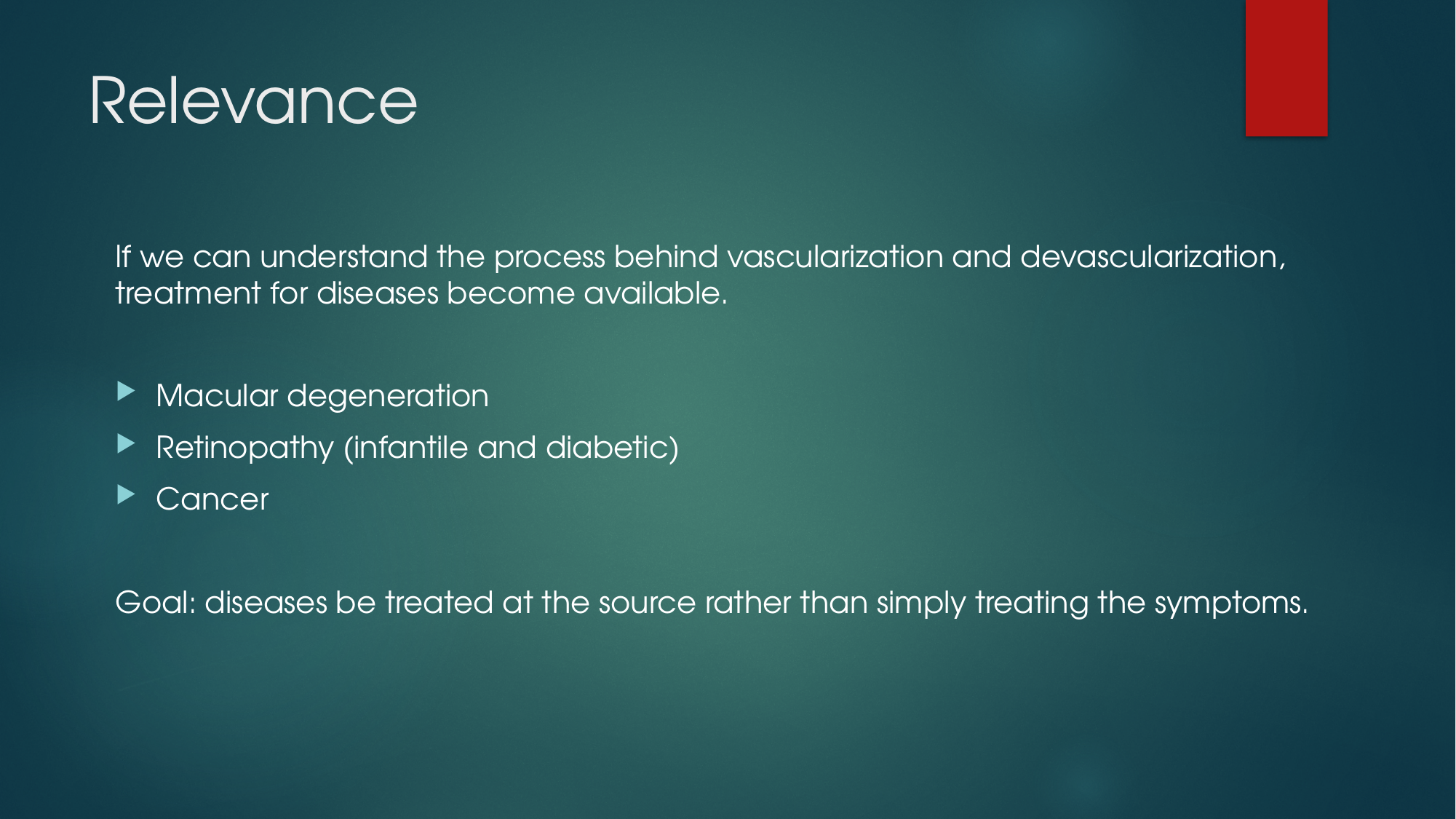

# Relevance
If we can understand the process behind vascularization and devascularization, treatment for diseases become available.

Macular degeneration
Retinopathy (infantile and diabetic)
Cancer

Goal: diseases be treated at the source rather than simply treating the symptoms.